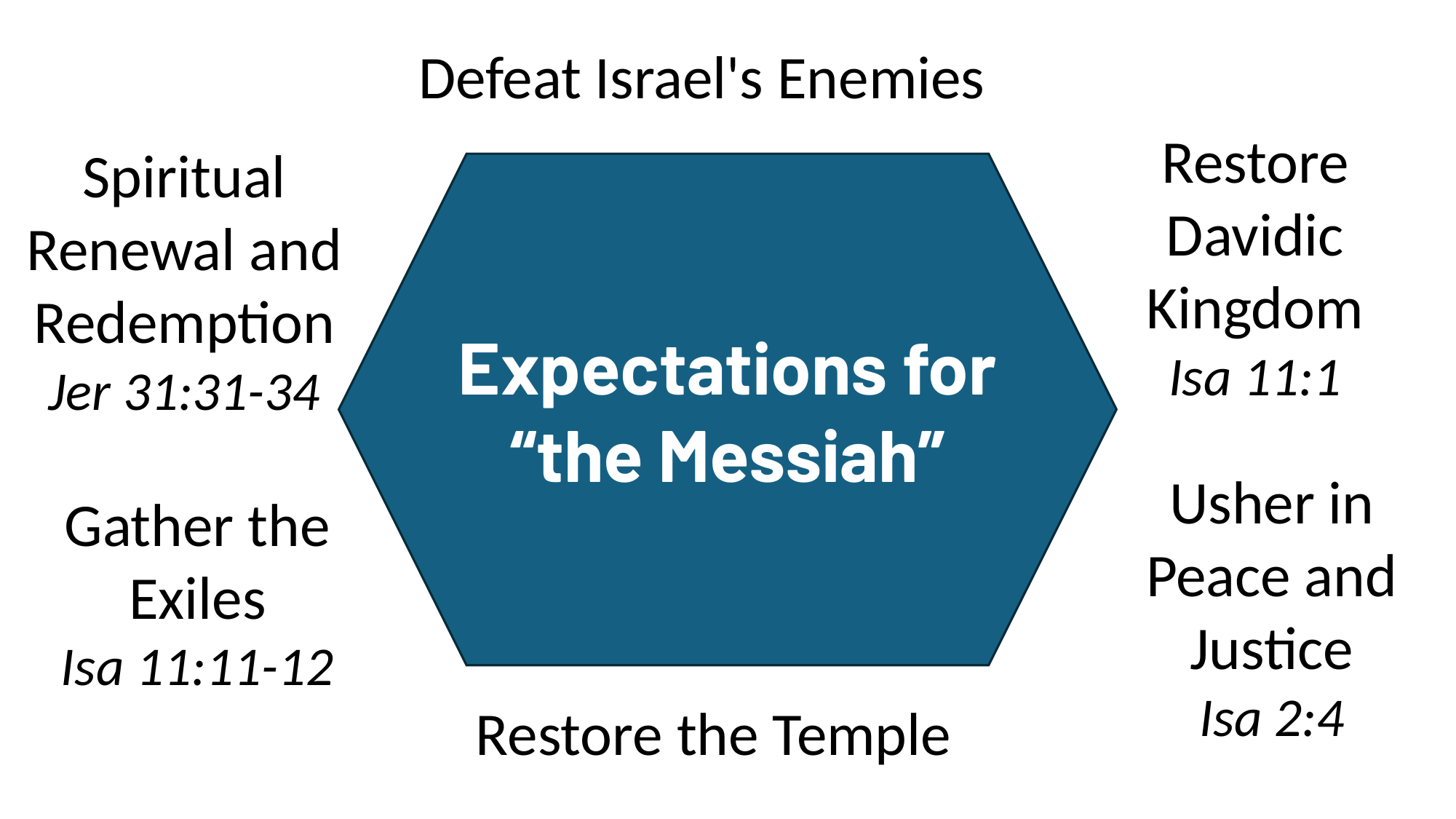

Defeat Israel's Enemies
Restore Davidic Kingdom
Isa 11:1
Spiritual Renewal and Redemption
Jer 31:31-34
Expectations for
 “the Messiah”
Usher in Peace and Justice
Isa 2:4
Gather the Exiles
Isa 11:11-12
Restore the Temple